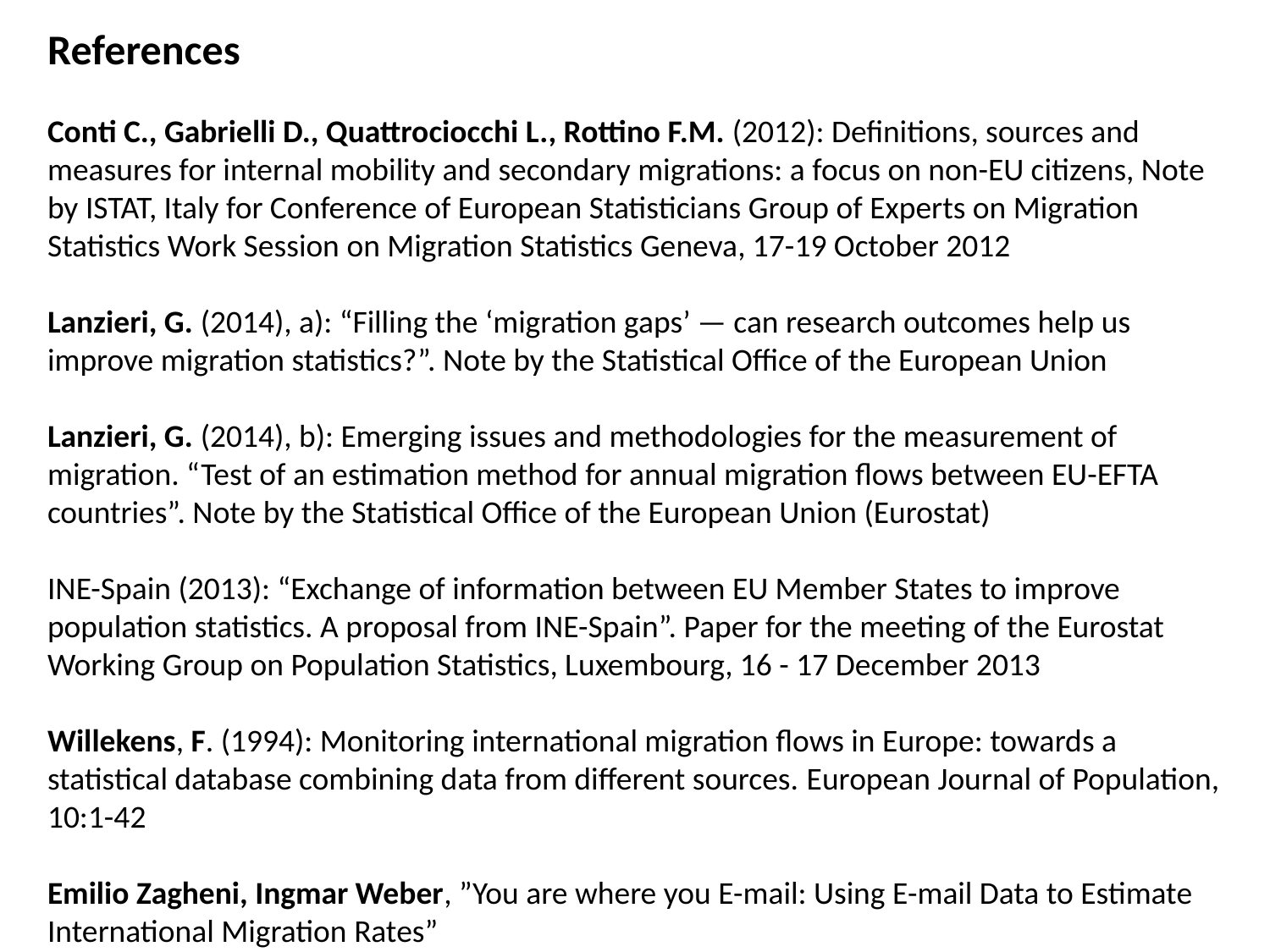

References

Conti C., Gabrielli D., Quattrociocchi L., Rottino F.M. (2012): Definitions, sources and measures for internal mobility and secondary migrations: a focus on non-EU citizens, Note by ISTAT, Italy for Conference of European Statisticians Group of Experts on Migration Statistics Work Session on Migration Statistics Geneva, 17-19 October 2012

Lanzieri, G. (2014), a): “Filling the ‘migration gaps’ — can research outcomes help us improve migration statistics?”. Note by the Statistical Office of the European Union

Lanzieri, G. (2014), b): Emerging issues and methodologies for the measurement of migration. “Test of an estimation method for annual migration flows between EU-EFTA countries”. Note by the Statistical Office of the European Union (Eurostat)

INE-Spain (2013): “Exchange of information between EU Member States to improve population statistics. A proposal from INE-Spain”. Paper for the meeting of the Eurostat Working Group on Population Statistics, Luxembourg, 16 - 17 December 2013

Willekens, F. (1994): Monitoring international migration flows in Europe: towards a statistical database combining data from different sources. European Journal of Population, 10:1-42

Emilio Zagheni, Ingmar Weber, ”You are where you E-mail: Using E-mail Data to Estimate International Migration Rates”